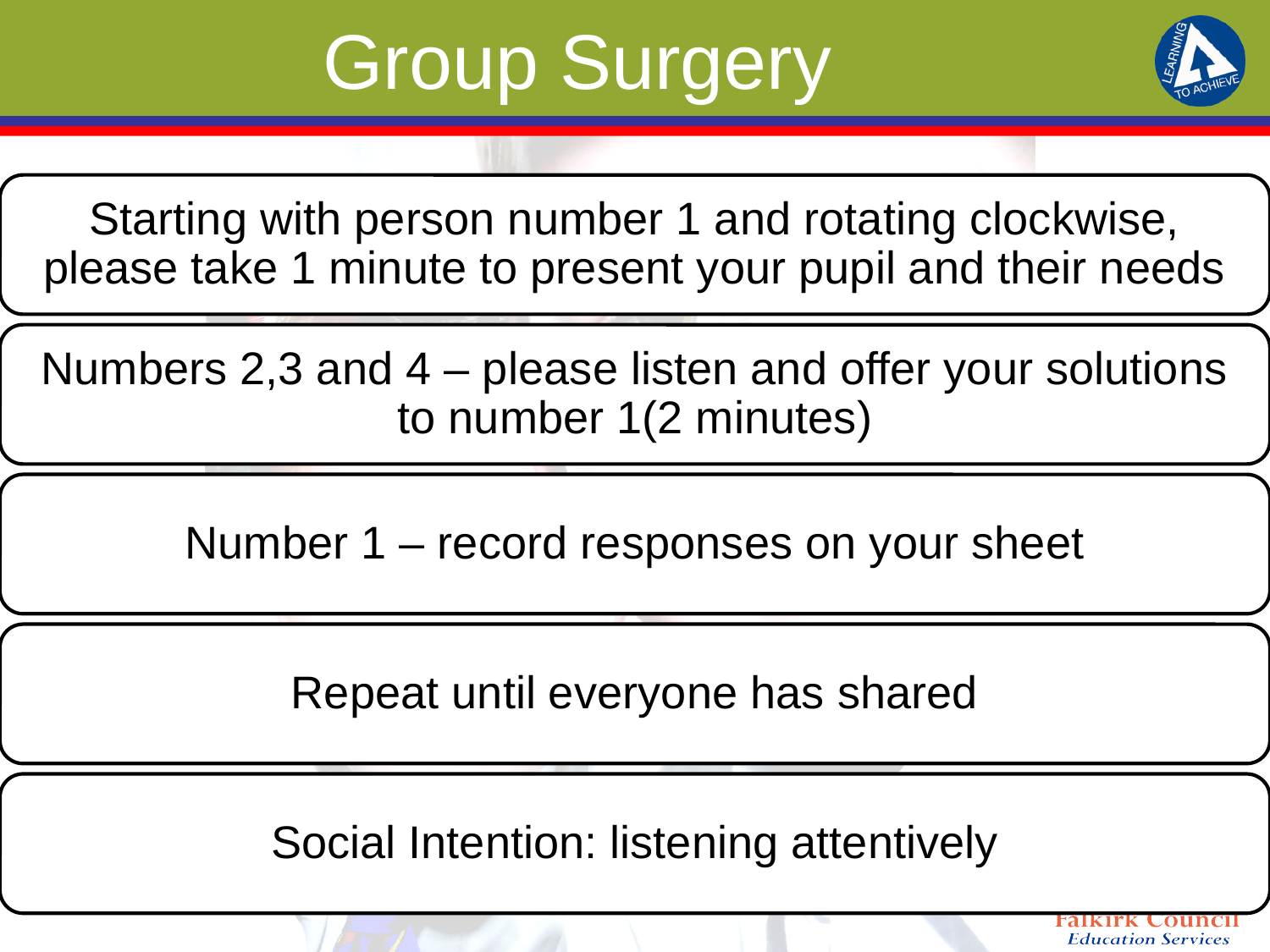

# Group Surgery
Starting with person number 1 and rotating clockwise, please take 1 minute to present your pupil and their needs
Numbers 2,3 and 4 – please listen and offer your solutions to number 1(2 minutes)
Number 1 – record responses on your sheet
Repeat until everyone has shared
Social Intention: listening attentively